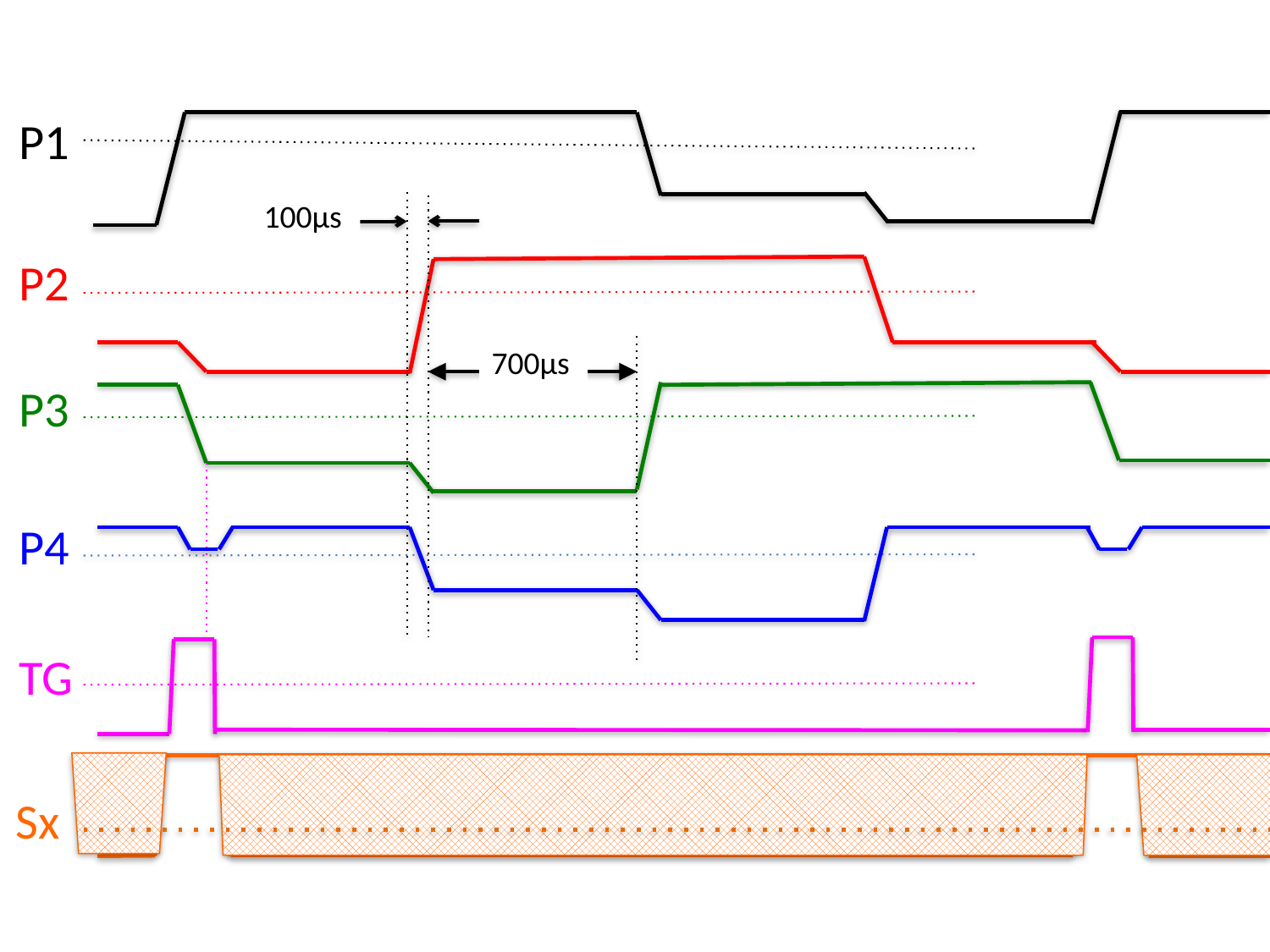

P1
100µs
P2
700µs
P3
P4
TG

Sx